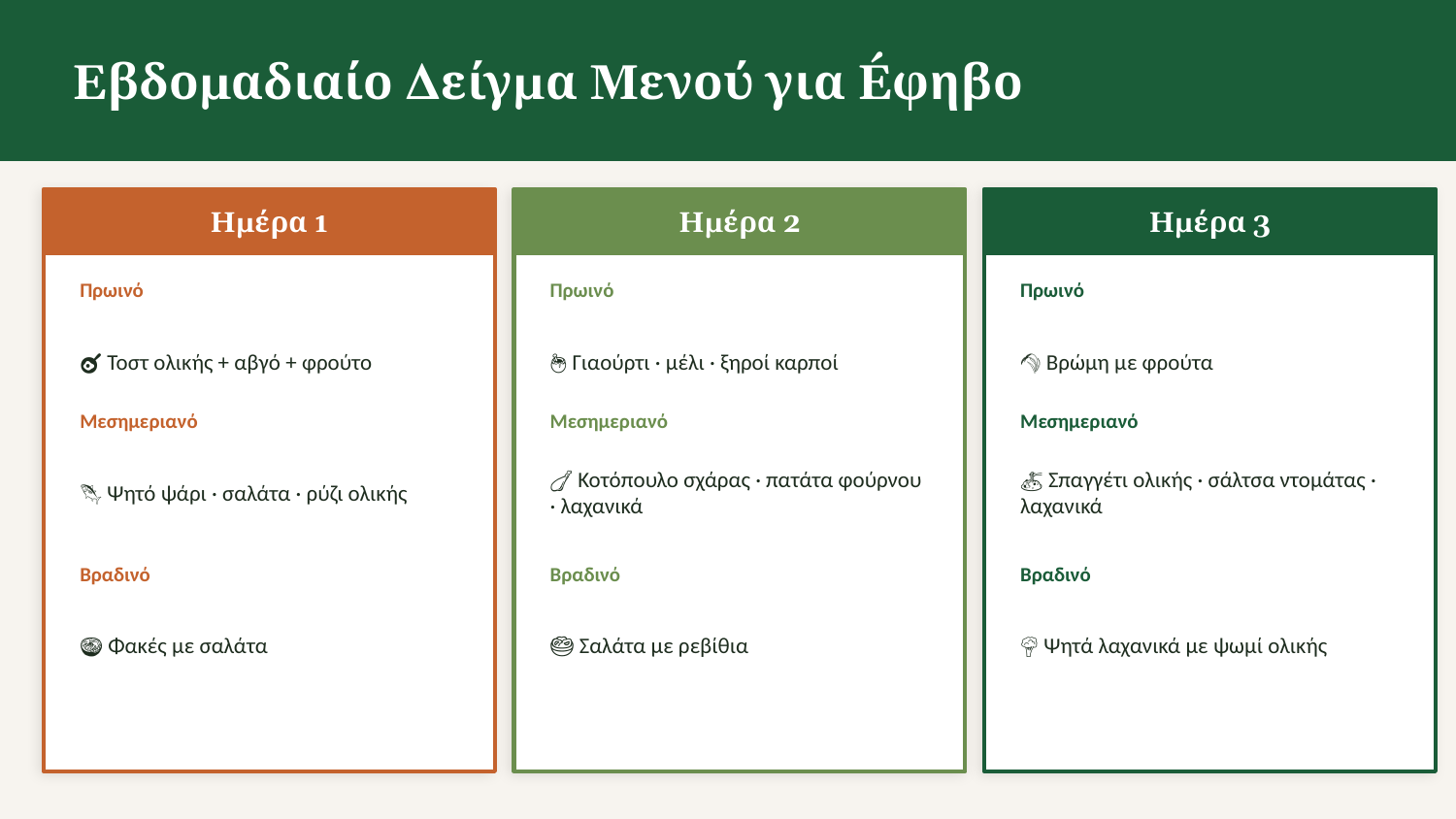

Εβδομαδιαίο Δείγμα Μενού για Έφηβο

Ημέρα 1
Ημέρα 2
Ημέρα 3
Πρωινό
Πρωινό
Πρωινό
🍳 Τοστ ολικής + αβγό + φρούτο
🍯 Γιαούρτι · μέλι · ξηροί καρποί
🌾 Βρώμη με φρούτα
Μεσημεριανό
Μεσημεριανό
Μεσημεριανό
🐟 Ψητό ψάρι · σαλάτα · ρύζι ολικής
🍗 Κοτόπουλο σχάρας · πατάτα φούρνου · λαχανικά
🍝 Σπαγγέτι ολικής · σάλτσα ντομάτας · λαχανικά
Βραδινό
Βραδινό
Βραδινό
🍲 Φακές με σαλάτα
🥗 Σαλάτα με ρεβίθια
🥦 Ψητά λαχανικά με ψωμί ολικής